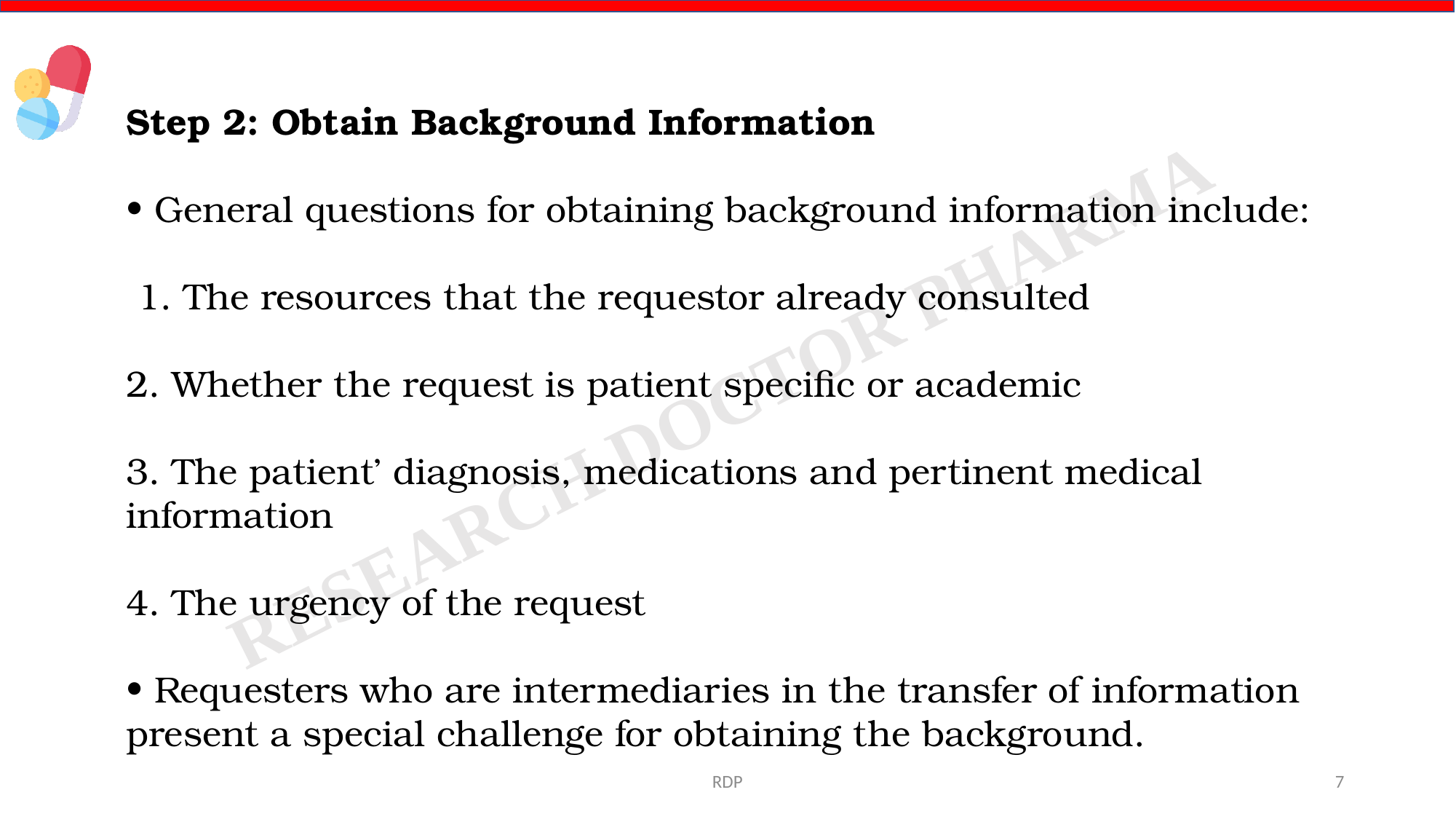

Step 2: Obtain Background Information

• General questions for obtaining background information include:

 1. The resources that the requestor already consulted

2. Whether the request is patient specific or academic

3. The patient’ diagnosis, medications and pertinent medical information

4. The urgency of the request

• Requesters who are intermediaries in the transfer of information present a special challenge for obtaining the background.
RDP
7